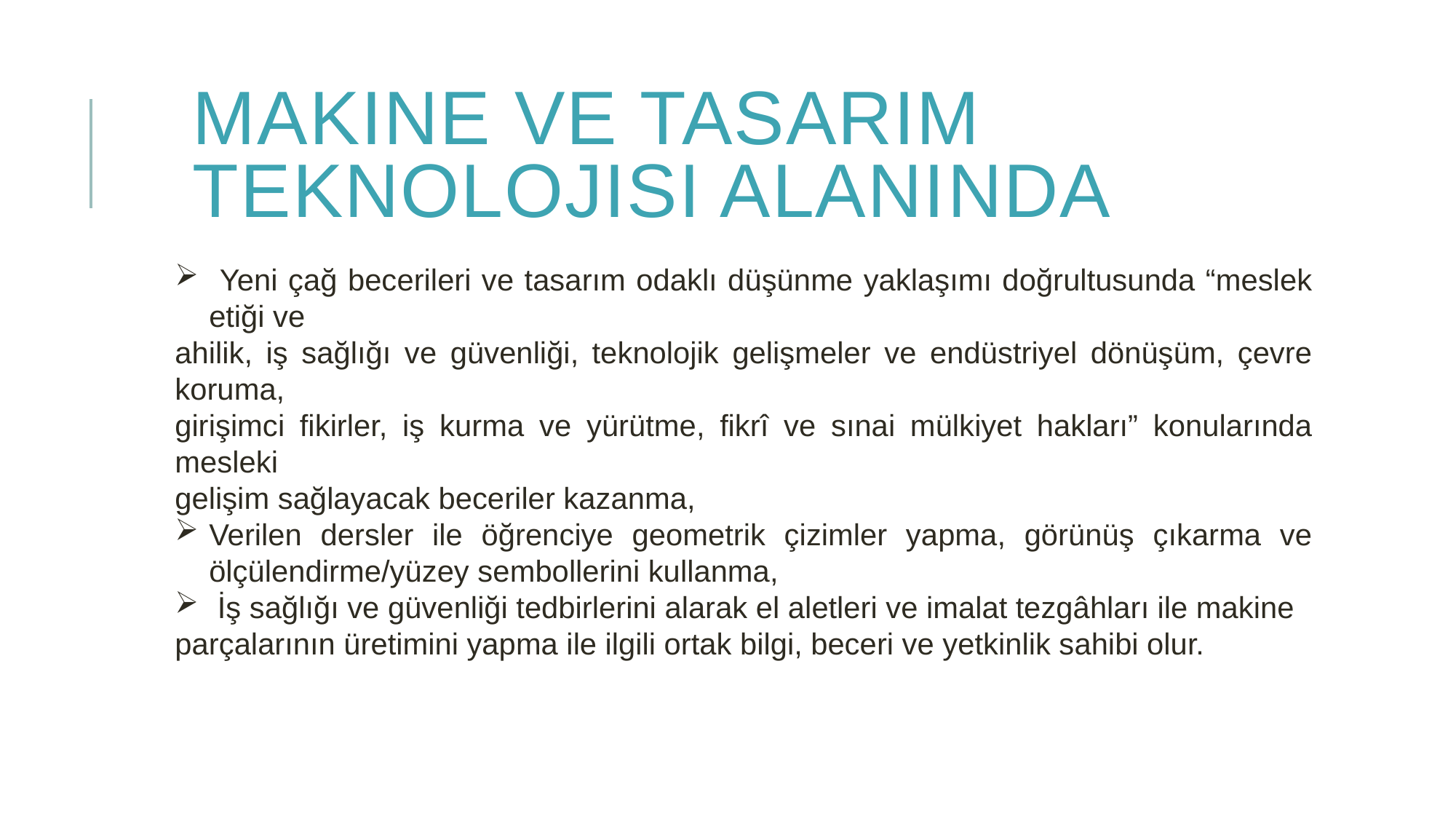

# Makine ve Tasarım Teknolojisi alanında

 Yeni çağ becerileri ve tasarım odaklı düşünme yaklaşımı doğrultusunda “meslek etiği ve
ahilik, iş sağlığı ve güvenliği, teknolojik gelişmeler ve endüstriyel dönüşüm, çevre koruma,
girişimci fikirler, iş kurma ve yürütme, fikrî ve sınai mülkiyet hakları” konularında mesleki
gelişim sağlayacak beceriler kazanma,
Verilen dersler ile öğrenciye geometrik çizimler yapma, görünüş çıkarma ve ölçülendirme/yüzey sembollerini kullanma,
 İş sağlığı ve güvenliği tedbirlerini alarak el aletleri ve imalat tezgâhları ile makine
parçalarının üretimini yapma ile ilgili ortak bilgi, beceri ve yetkinlik sahibi olur.